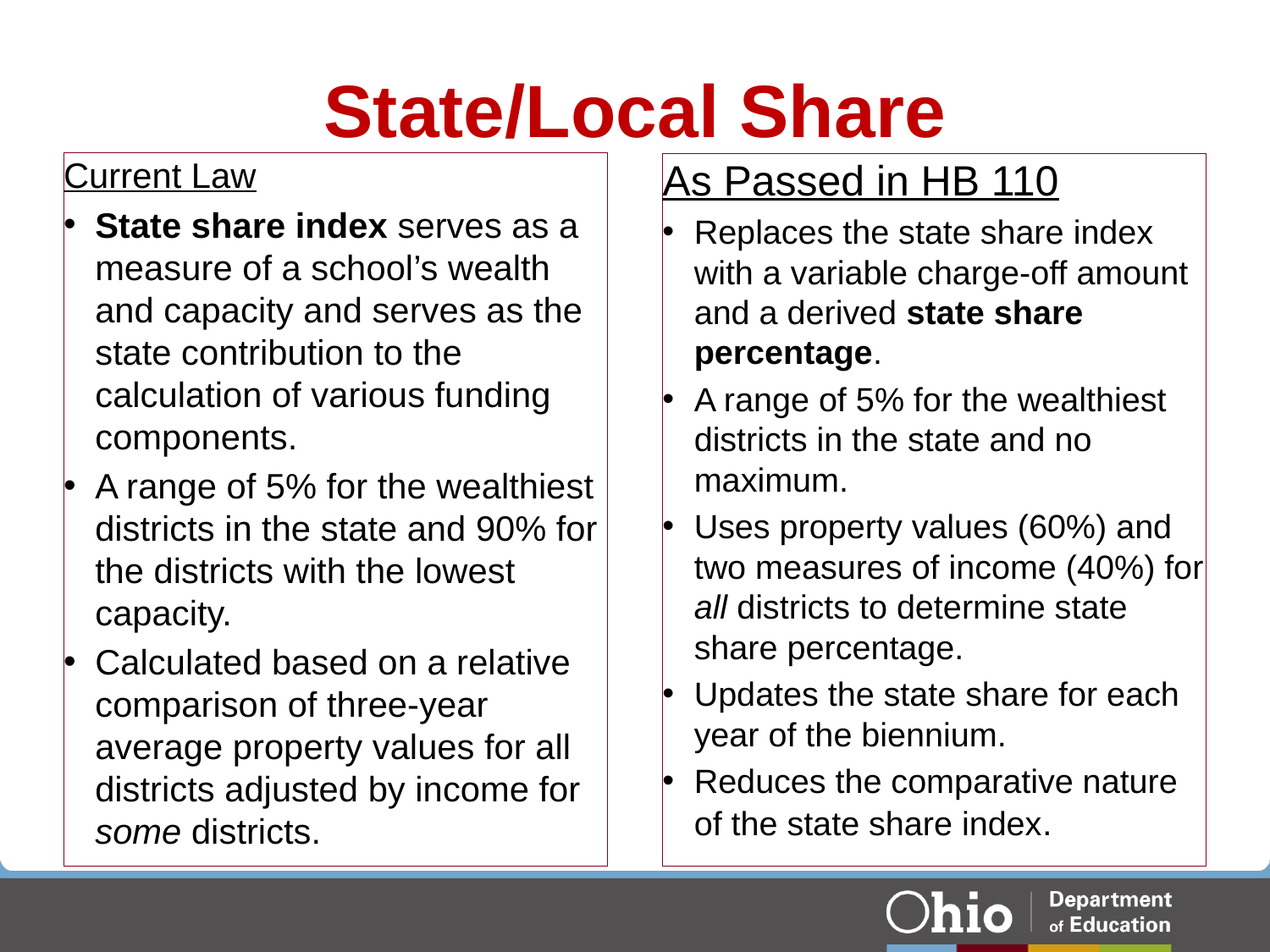

# State/Local Share
Current Law
State share index serves as a measure of a school’s wealth and capacity and serves as the state contribution to the calculation of various funding components.
A range of 5% for the wealthiest districts in the state and 90% for the districts with the lowest capacity.
Calculated based on a relative comparison of three-year average property values for all districts adjusted by income for some districts.
As Passed in HB 110
Replaces the state share index with a variable charge-off amount and a derived state share percentage.
A range of 5% for the wealthiest districts in the state and no maximum.
Uses property values (60%) and two measures of income (40%) for all districts to determine state share percentage.
Updates the state share for each year of the biennium.
Reduces the comparative nature of the state share index.